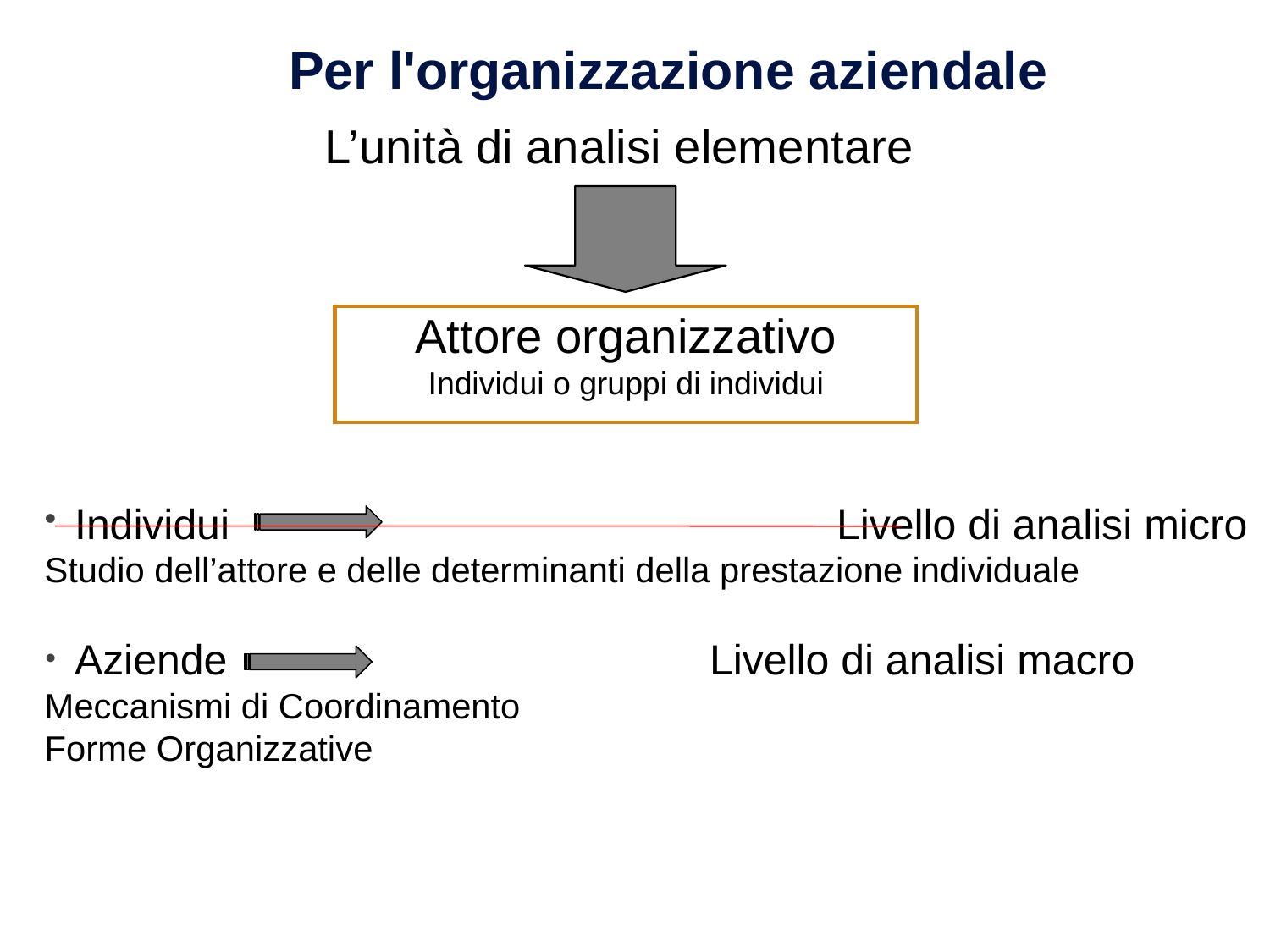

Per l'organizzazione aziendale
L’unità di analisi elementare

Attore organizzativo
Individui o gruppi di individui

Individui					Livello di analisi micro
Studio dell’attore e delle determinanti della prestazione individuale

Aziende 				Livello di analisi macro
Meccanismi di Coordinamento
Forme Organizzative

10